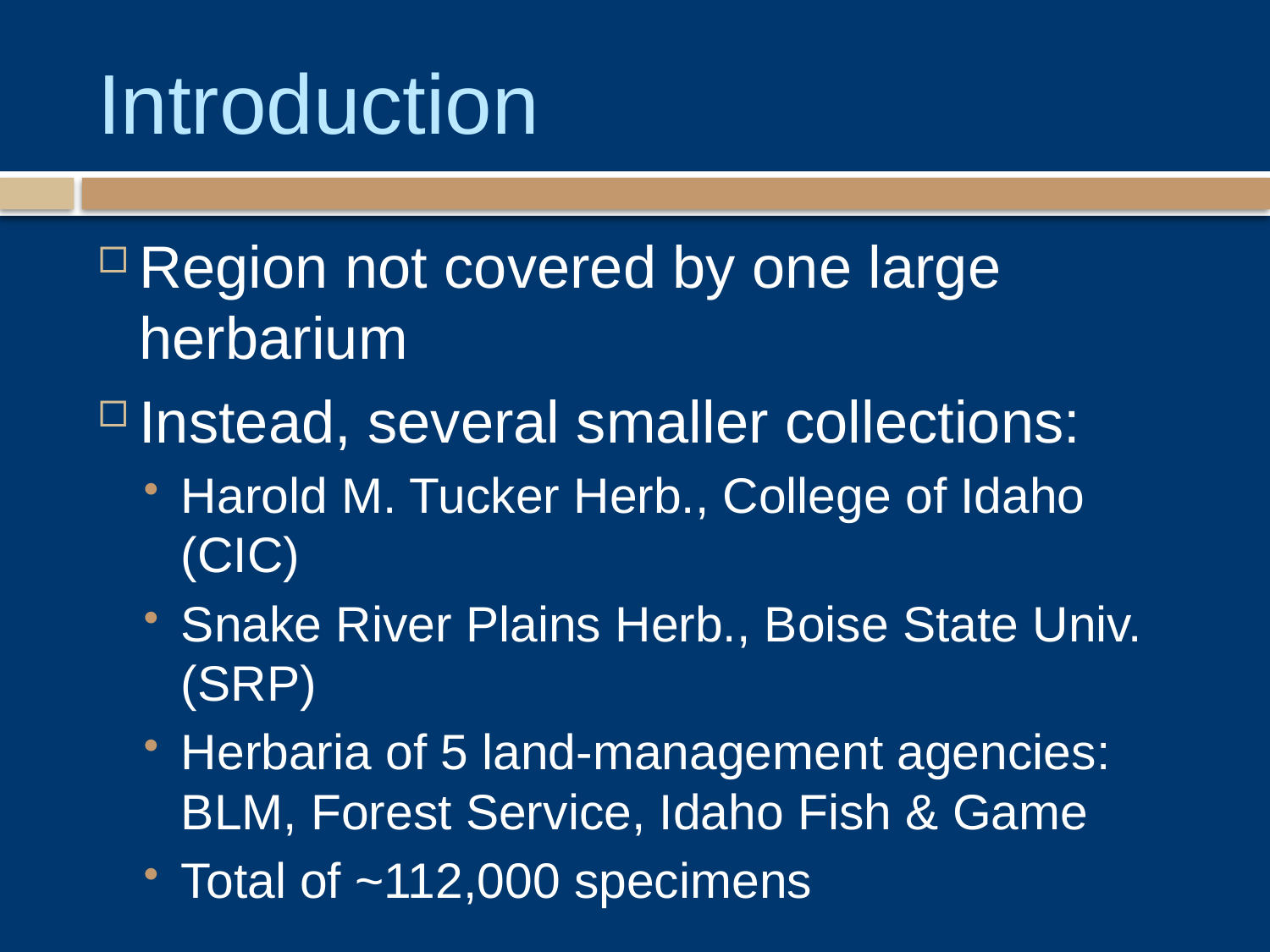

# Introduction
Region not covered by one large herbarium
Instead, several smaller collections:
Harold M. Tucker Herb., College of Idaho (CIC)
Snake River Plains Herb., Boise State Univ. (SRP)
Herbaria of 5 land-management agencies: BLM, Forest Service, Idaho Fish & Game
Total of ~112,000 specimens